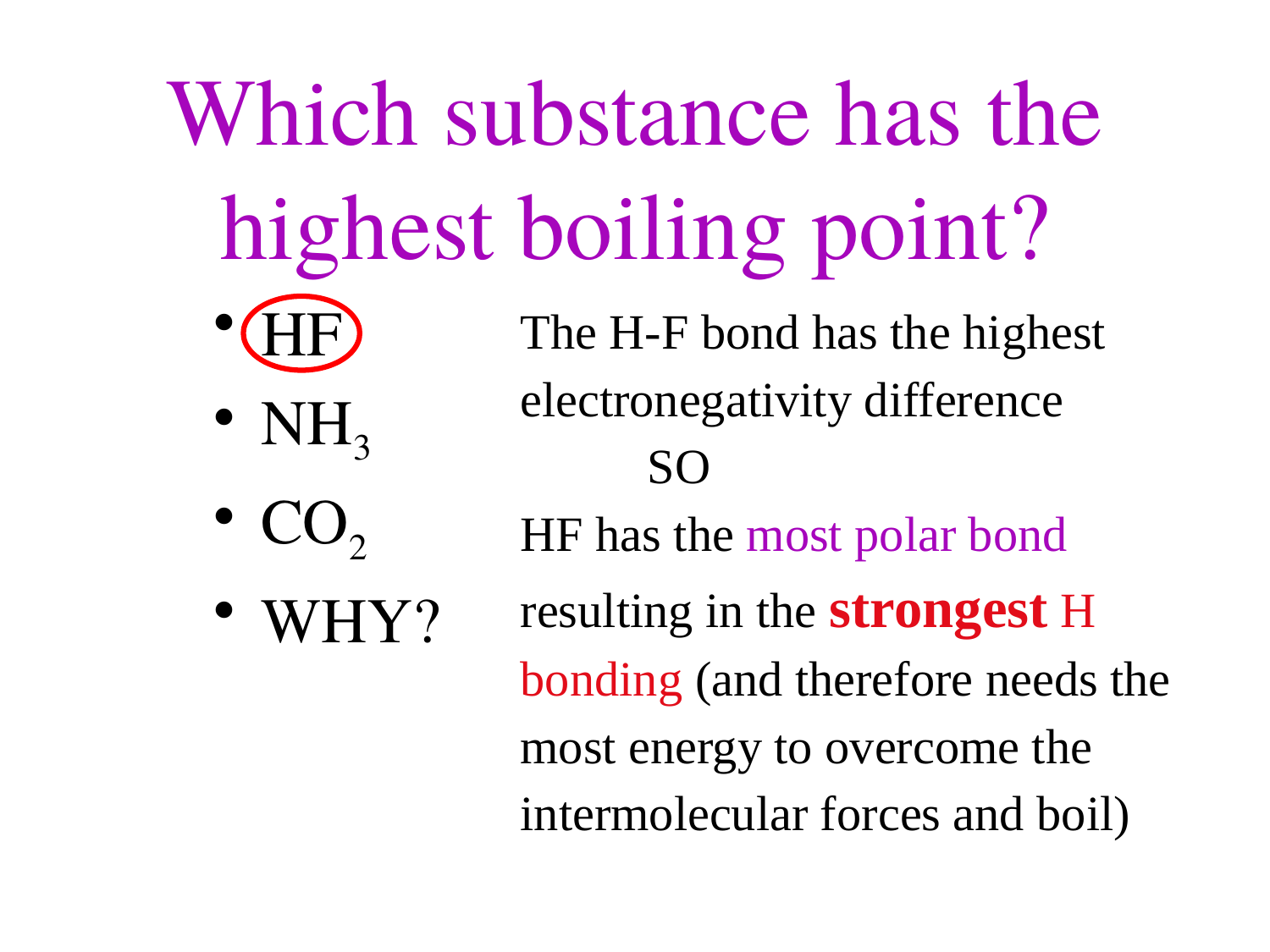

# Which substance has the highest boiling point?
The H-F bond has the highest electronegativity difference 		SO
HF has the most polar bond resulting in the strongest H bonding (and therefore needs the most energy to overcome the intermolecular forces and boil)
HF
NH3
CO2
WHY?

89